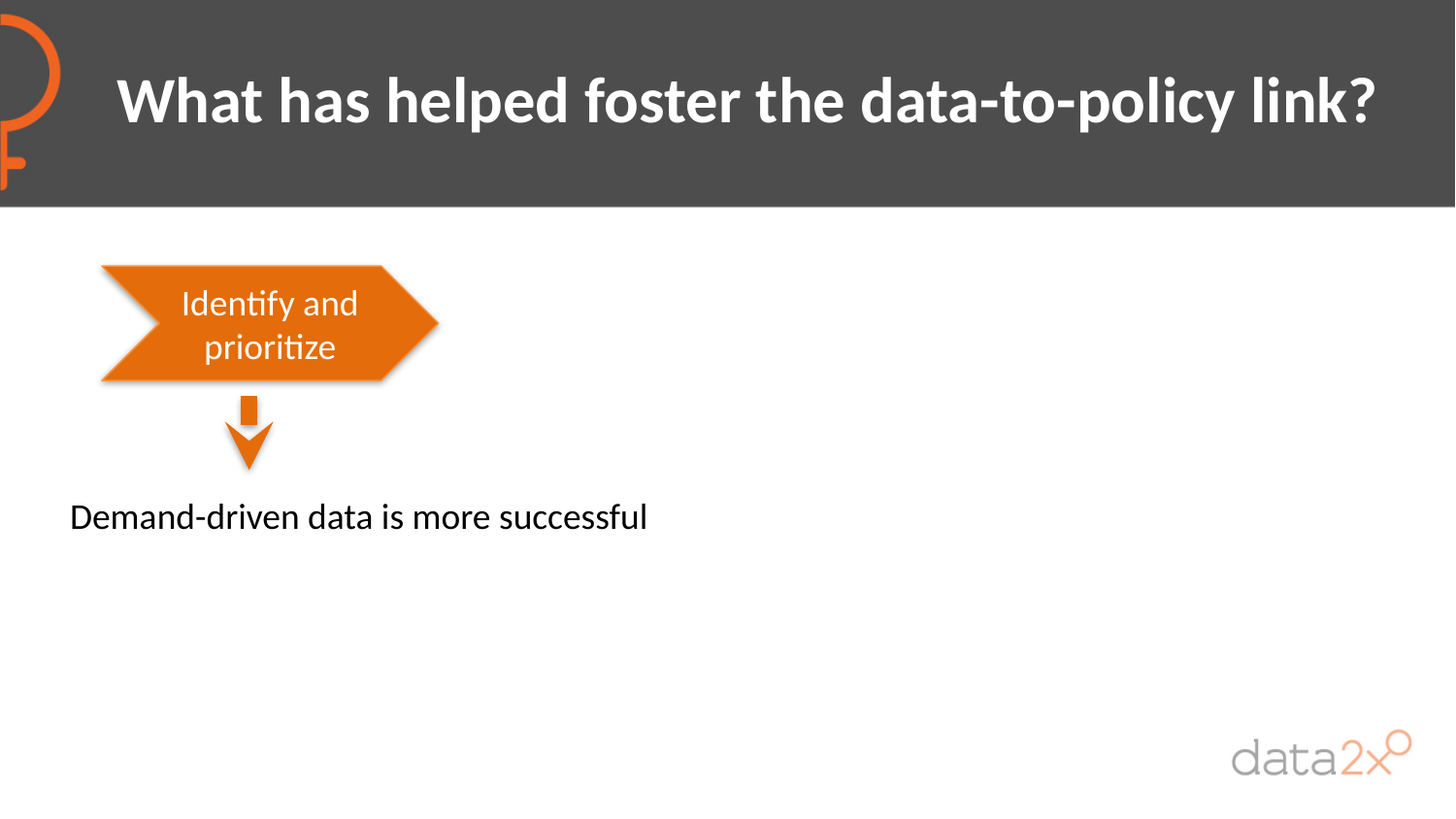

# What has helped foster the data-to-policy link?
Identify and prioritize
Demand-driven data is more successful